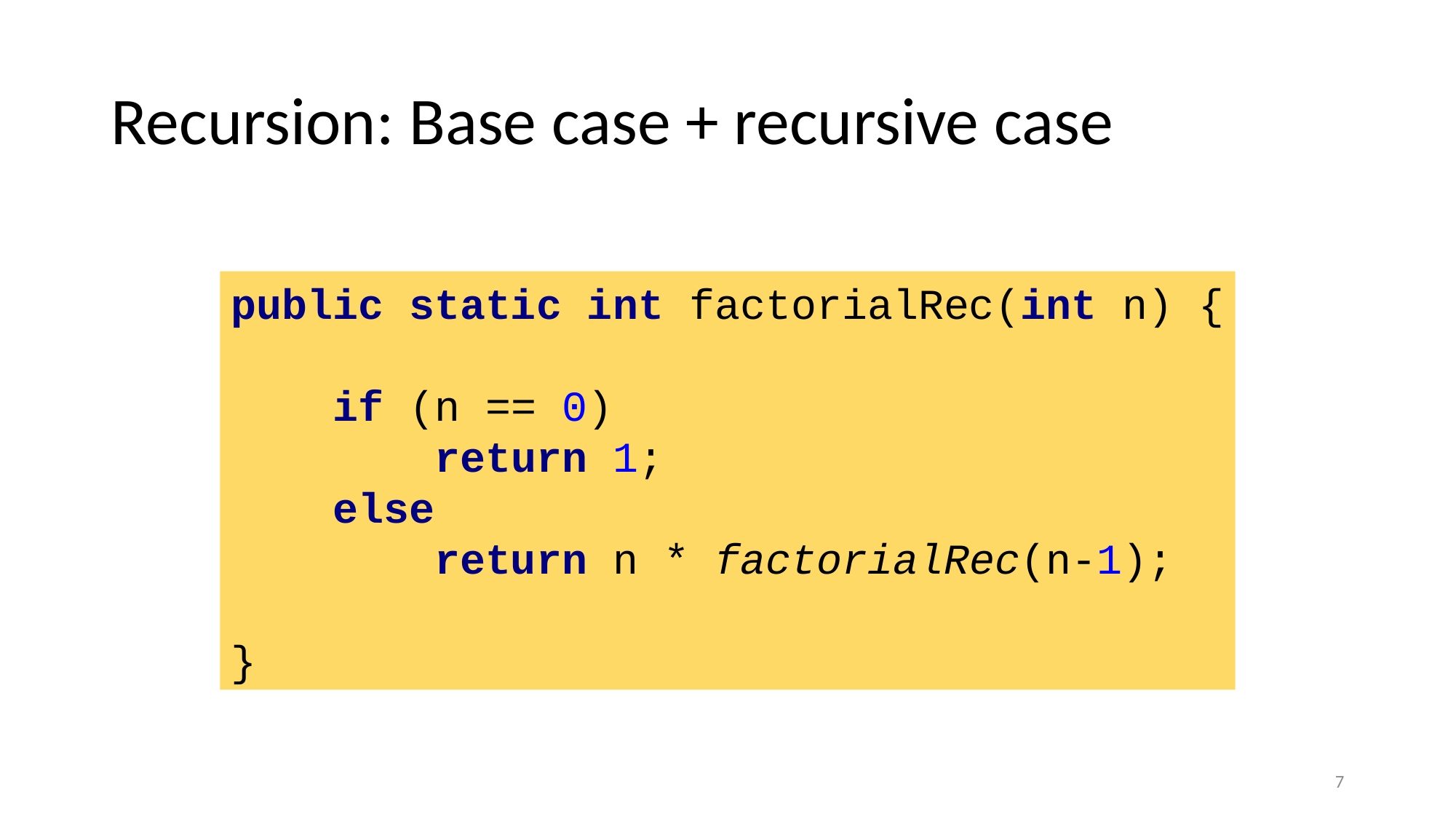

# Recursion: Base case + recursive case
public static int factorialRec(int n) {
    if (n == 0)
        return 1;
    else
        return n * factorialRec(n-1);
}
7